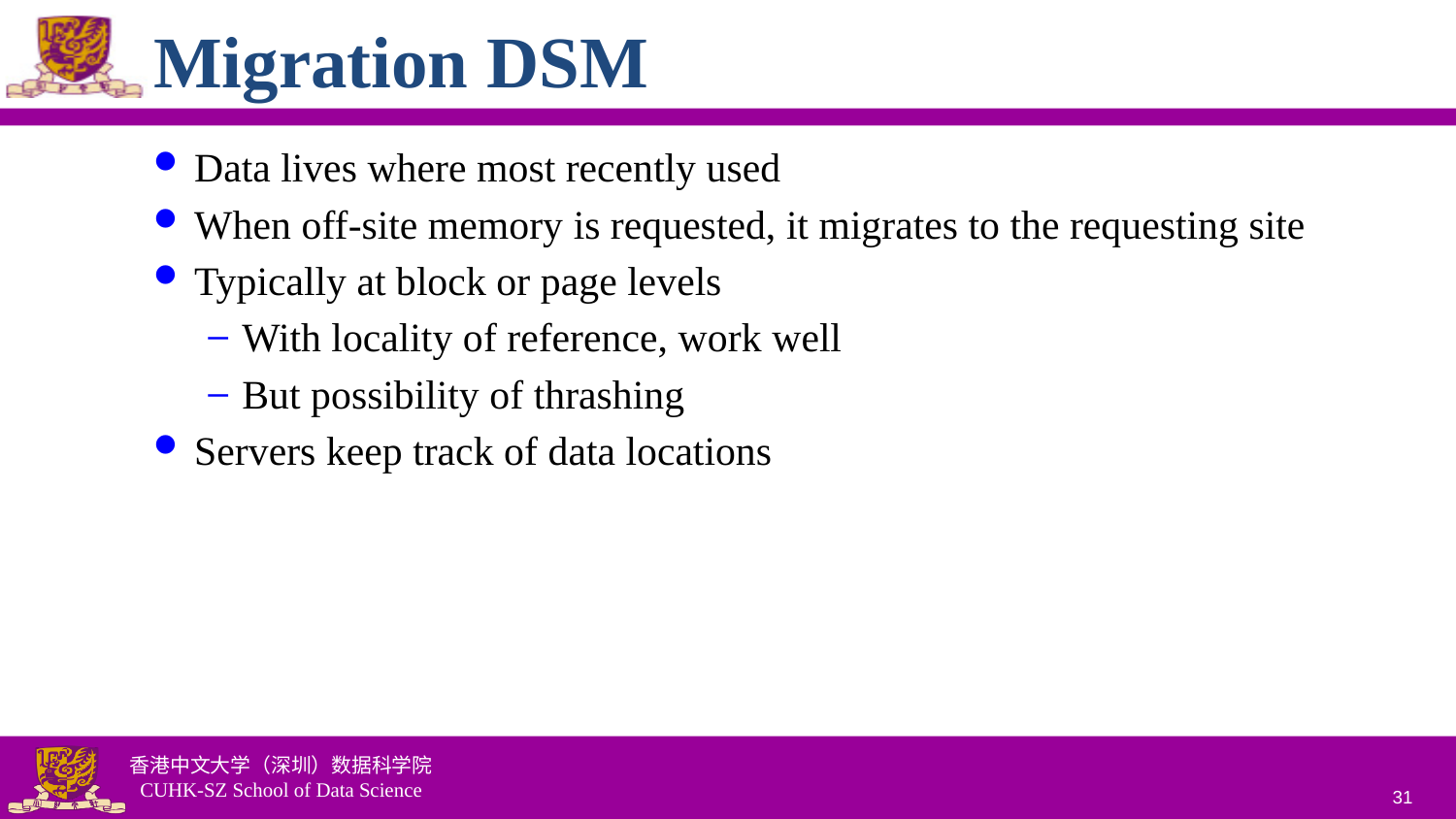

# Migration DSM
Data lives where most recently used
When off-site memory is requested, it migrates to the requesting site
Typically at block or page levels
With locality of reference, work well
But possibility of thrashing
Servers keep track of data locations
31